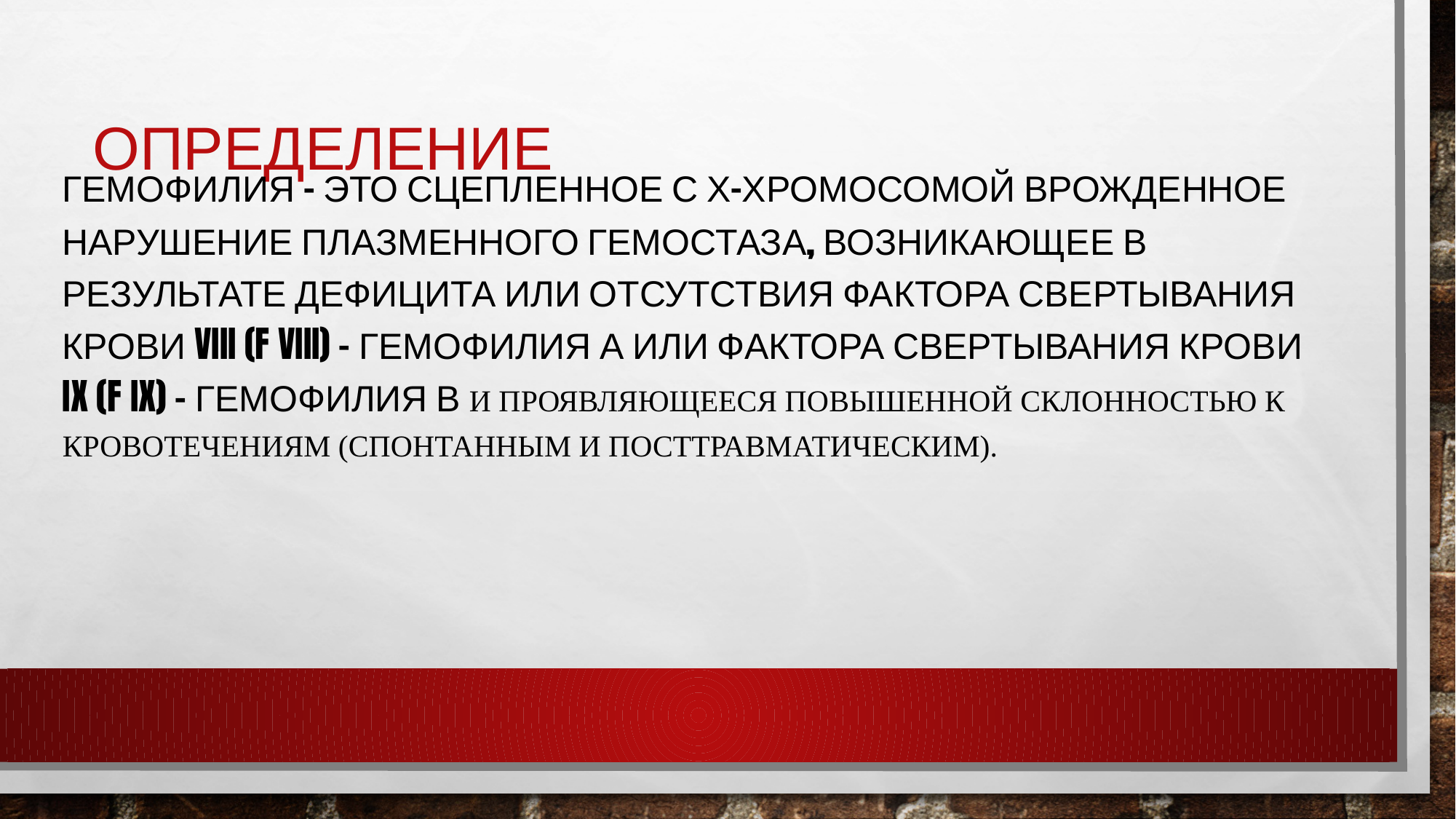

# определение
Гемофилия – это сцепленное с Х-хромосомой врожденное нарушение плазменного гемостаза, возникающее в результате дефицита или отсутствия фактора свертывания крови VIII (F VIII) - гемофилия А или фактора свертывания крови IX (F IX) - гемофилия В и проявляющееся повышенной склонностью к кровотечениям (спонтанным и посттравматическим).